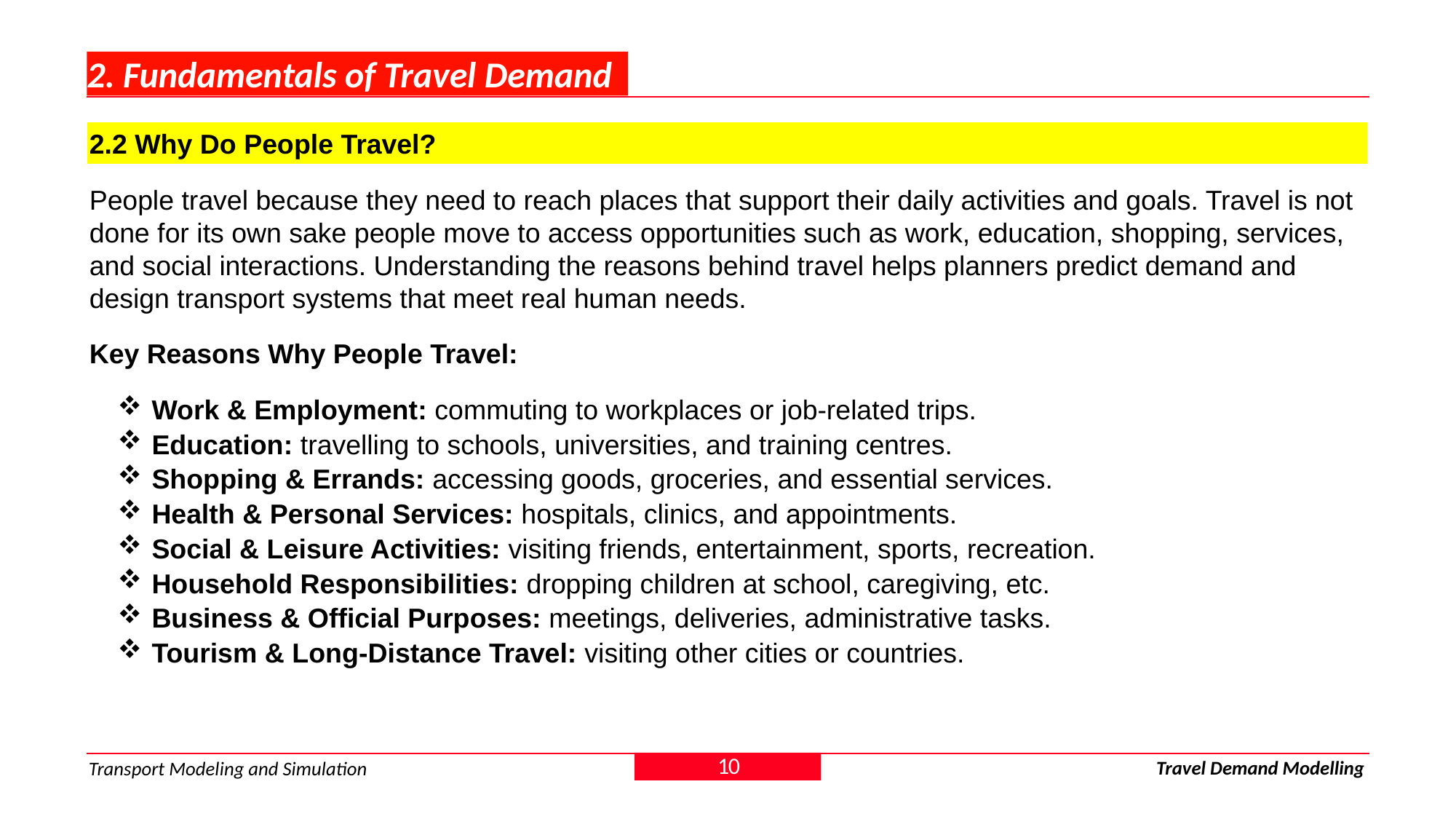

# 2. Fundamentals of Travel Demand
2.2 Why Do People Travel?
People travel because they need to reach places that support their daily activities and goals. Travel is not done for its own sake people move to access opportunities such as work, education, shopping, services, and social interactions. Understanding the reasons behind travel helps planners predict demand and design transport systems that meet real human needs.
Key Reasons Why People Travel:
Work & Employment: commuting to workplaces or job-related trips.
Education: travelling to schools, universities, and training centres.
Shopping & Errands: accessing goods, groceries, and essential services.
Health & Personal Services: hospitals, clinics, and appointments.
Social & Leisure Activities: visiting friends, entertainment, sports, recreation.
Household Responsibilities: dropping children at school, caregiving, etc.
Business & Official Purposes: meetings, deliveries, administrative tasks.
Tourism & Long-Distance Travel: visiting other cities or countries.